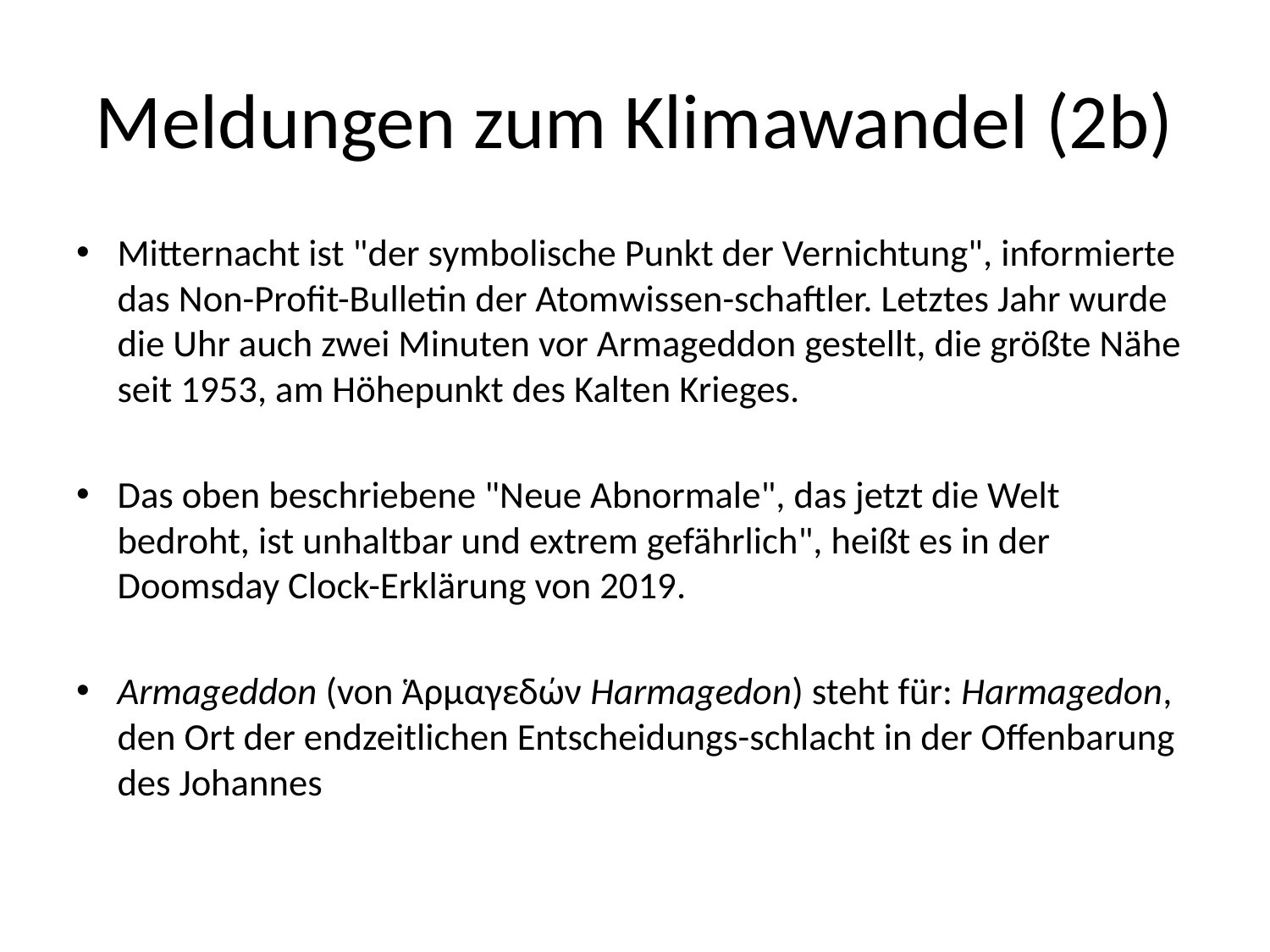

# Meldungen zum Klimawandel (2b)
Mitternacht ist "der symbolische Punkt der Vernichtung", informierte das Non-Profit-Bulletin der Atomwissen-schaftler. Letztes Jahr wurde die Uhr auch zwei Minuten vor Armageddon gestellt, die größte Nähe seit 1953, am Höhepunkt des Kalten Krieges.

Das oben beschriebene "Neue Abnormale", das jetzt die Welt bedroht, ist unhaltbar und extrem gefährlich", heißt es in der Doomsday Clock-Erklärung von 2019.

Armageddon (von Ἁρμαγεδών Harmagedon) steht für: Harmagedon, den Ort der endzeitlichen Entscheidungs-schlacht in der Offenbarung des Johannes